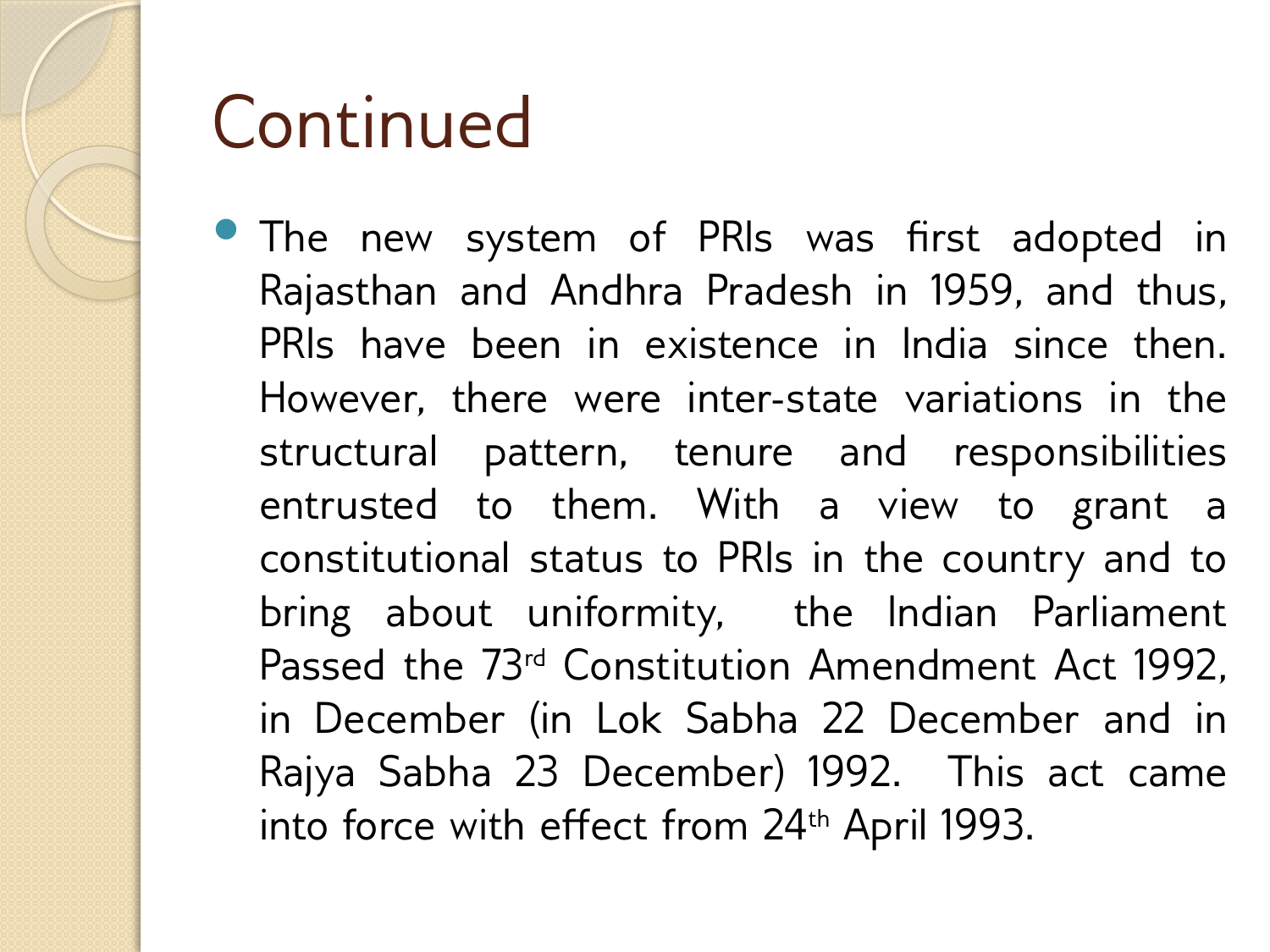

# Continued
The new system of PRIs was first adopted in Rajasthan and Andhra Pradesh in 1959, and thus, PRIs have been in existence in India since then. However, there were inter-state variations in the structural pattern, tenure and responsibilities entrusted to them. With a view to grant a constitutional status to PRIs in the country and to bring about uniformity,  the Indian Parliament Passed the 73rd Constitution Amendment Act 1992, in December (in Lok Sabha 22 December and in Rajya Sabha 23 December) 1992.  This act came into force with effect from 24th April 1993.